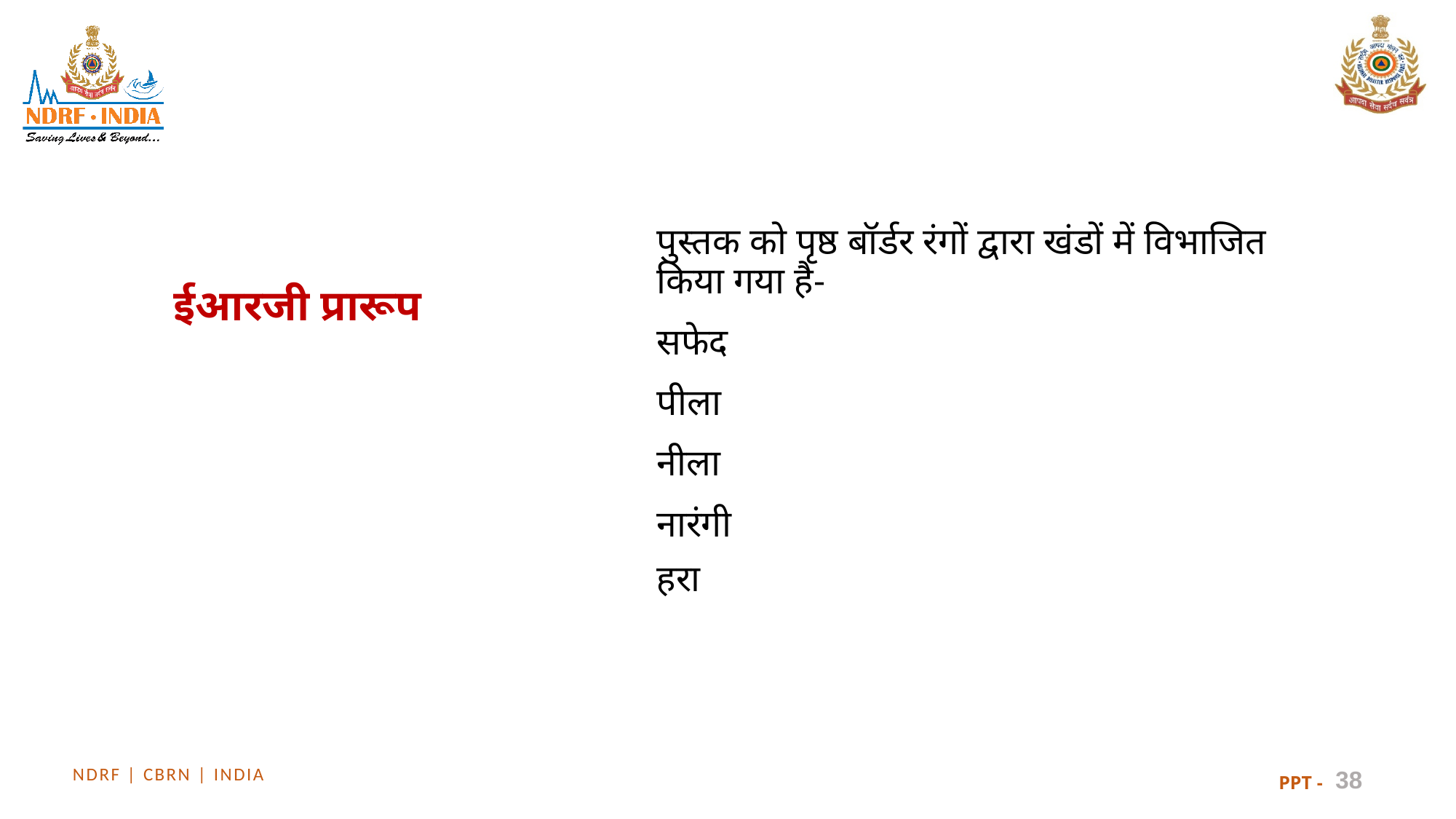

पुस्तक को पृष्ठ बॉर्डर रंगों द्वारा खंडों में विभाजित किया गया है-
सफेद
पीला
नीला
नारंगी
हरा
ईआरजी प्रारूप

38